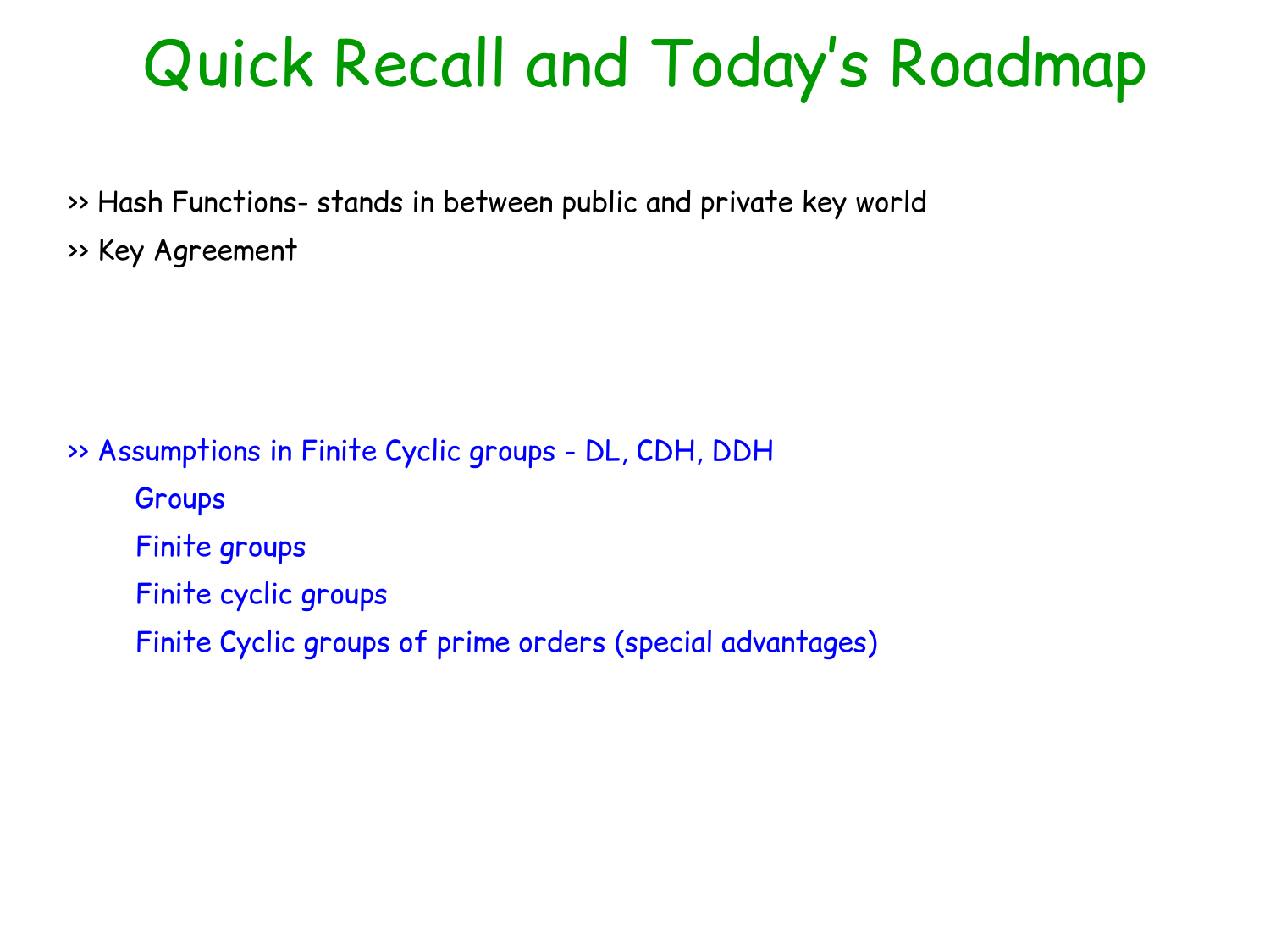

Quick Recall and Today’s Roadmap
>> Hash Functions- stands in between public and private key world
>> Key Agreement
>> Assumptions in Finite Cyclic groups - DL, CDH, DDH
        Groups
        Finite groups
        Finite cyclic groups
        Finite Cyclic groups of prime orders (special advantages)